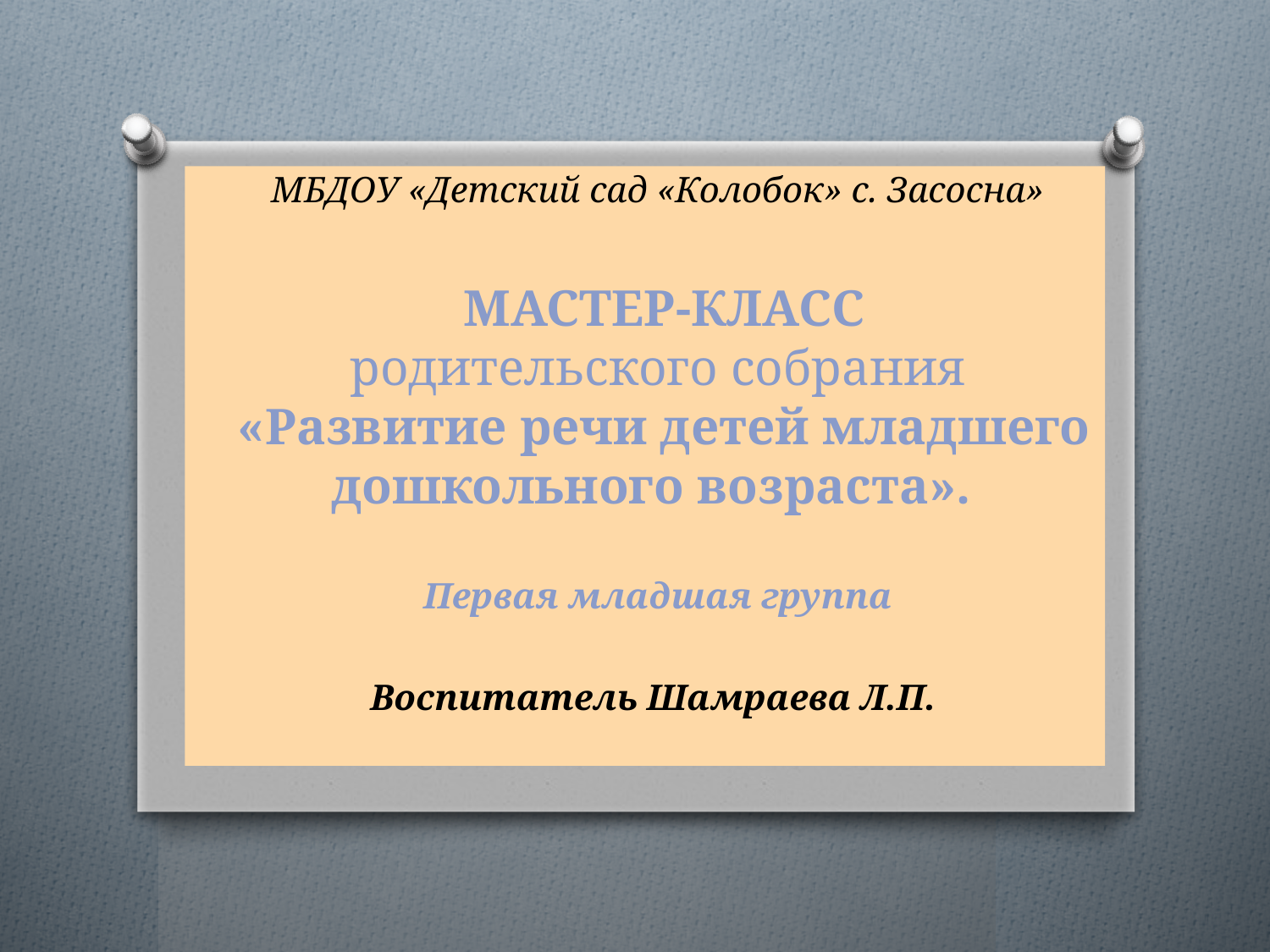

# МБДОУ «Детский сад «Колобок» с. Засосна» МАСТЕР-КЛАСС родительского собрания «Развитие речи детей младшего дошкольного возраста». Первая младшая группа Воспитатель Шамраева Л.П.